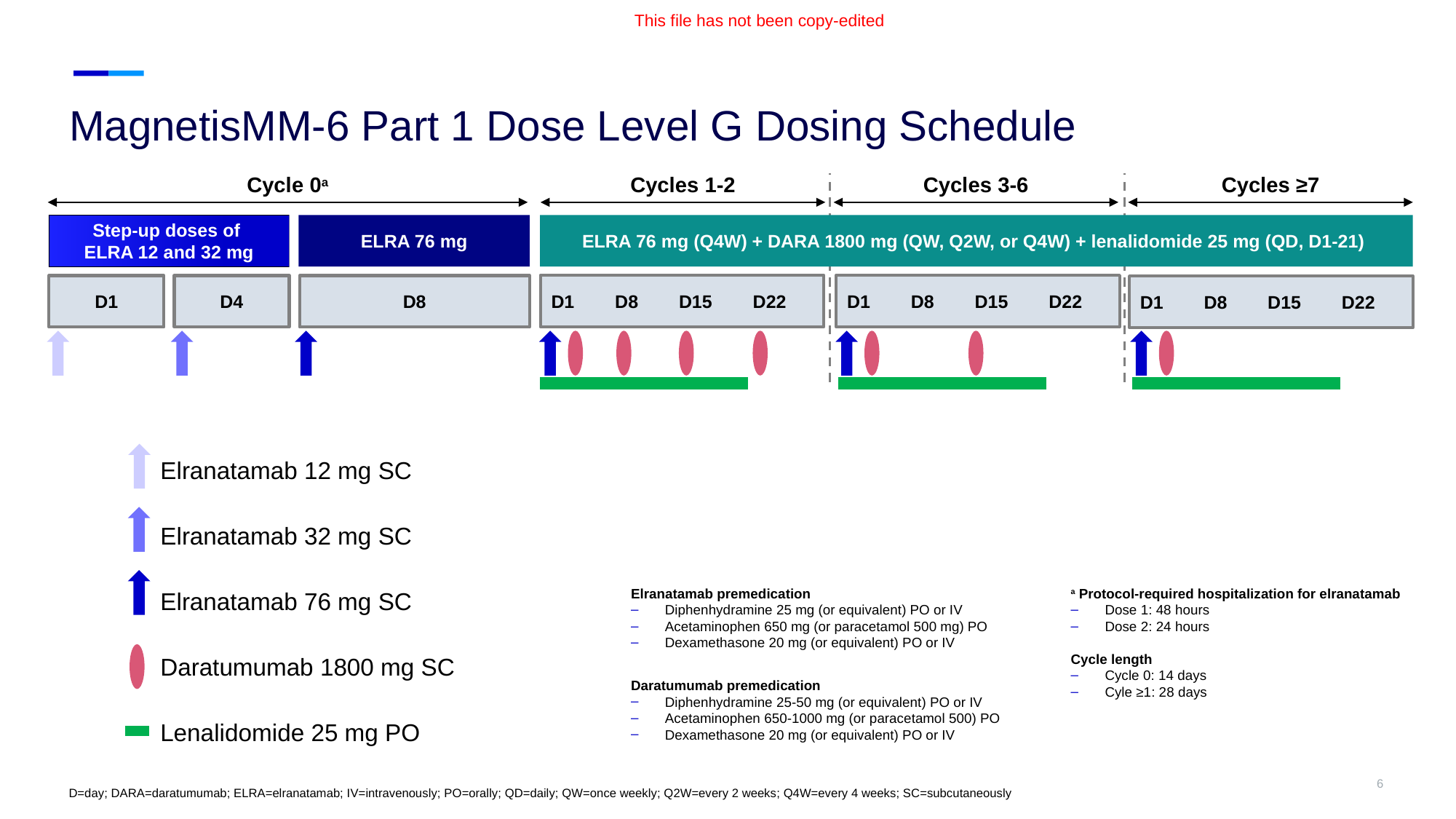

# MagnetisMM-6 Part 1 Dose Level G Dosing Schedule
Cycle 0a
Cycles 1-2
Cycles 3-6
Cycles ≥7
Step-up doses of
ELRA 12 and 32 mg
ELRA 76 mg
ELRA 76 mg (Q4W) + DARA 1800 mg (QW, Q2W, or Q4W) + lenalidomide 25 mg (QD, D1-21)
D1        D8        D15        D22
D1        D8        D15        D22
D1
D4
D8
D1        D8        D15        D22

Elranatamab 12 mg SC
Elranatamab 32 mg SC
Elranatamab 76 mg SC
Daratumumab 1800 mg SC
Lenalidomide 25 mg PO

Elranatamab premedication
Diphenhydramine 25 mg (or equivalent) PO or IV
Acetaminophen 650 mg (or paracetamol 500 mg) PO
Dexamethasone 20 mg (or equivalent) PO or IV
a Protocol-required hospitalization for elranatamab
Dose 1: 48 hours
Dose 2: 24 hours

Cycle length
Cycle 0: 14 days
Cyle ≥1: 28 days

Daratumumab premedication
Diphenhydramine 25-50 mg (or equivalent) PO or IV
Acetaminophen 650-1000 mg (or paracetamol 500) PO
Dexamethasone 20 mg (or equivalent) PO or IV
6
D=day; DARA=daratumumab; ELRA=elranatamab; IV=intravenously; PO=orally; QD=daily; QW=once weekly; Q2W=every 2 weeks; Q4W=every 4 weeks; SC=subcutaneously